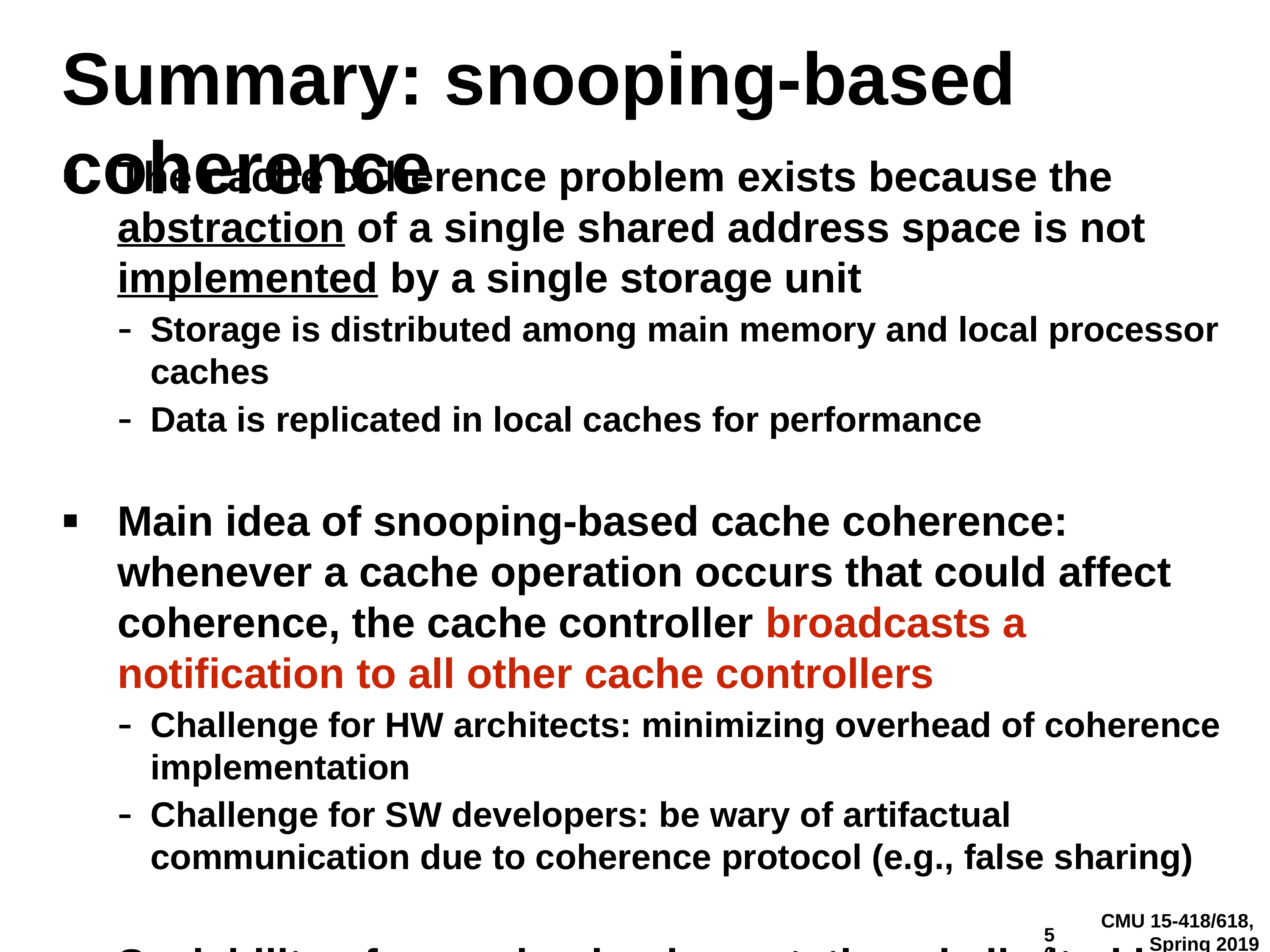

# Summary: snooping-based coherence
The cache coherence problem exists because the abstraction of a single shared address space is not implemented by a single storage unit
Storage is distributed among main memory and local processor caches
Data is replicated in local caches for performance

Main idea of snooping-based cache coherence:  whenever a cache operation occurs that could affect coherence, the cache controller broadcasts a notification to all other cache controllers
Challenge for HW architects: minimizing overhead of coherence implementation
Challenge for SW developers: be wary of artifactual communication due to coherence protocol (e.g., false sharing)

Scalability of snooping implementations is limited by ability to broadcast coherence messages to all caches!
Next time: scaling cache coherence via directory-based approaches
56